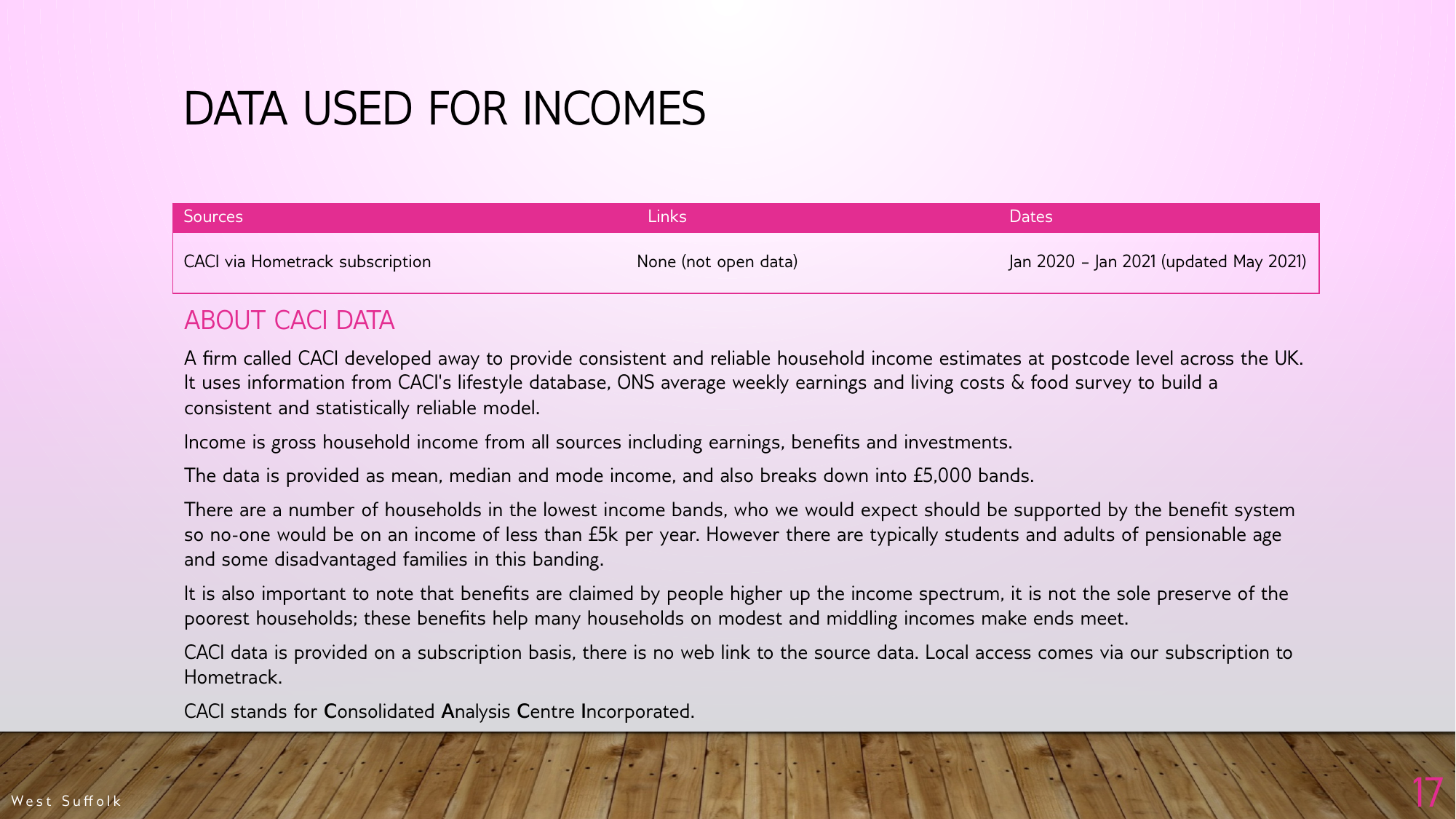

Data used for incomes
| Sources | Links | Dates |
| --- | --- | --- |
| CACI via Hometrack subscription | None (not open data) | Jan 2020 – Jan 2021 (updated May 2021) |
About caci data
A firm called CACI developed away to provide consistent and reliable household income estimates at postcode level across the UK. It uses information from CACI's lifestyle database, ONS average weekly earnings and living costs & food survey to build a consistent and statistically reliable model.
Income is gross household income from all sources including earnings, benefits and investments.
The data is provided as mean, median and mode income, and also breaks down into £5,000 bands.
There are a number of households in the lowest income bands, who we would expect should be supported by the benefit system so no-one would be on an income of less than £5k per year. However there are typically students and adults of pensionable age and some disadvantaged families in this banding.
It is also important to note that benefits are claimed by people higher up the income spectrum, it is not the sole preserve of the poorest households; these benefits help many households on modest and middling incomes make ends meet.
CACI data is provided on a subscription basis, there is no web link to the source data. Local access comes via our subscription to Hometrack.
CACI stands for Consolidated Analysis Centre Incorporated.
17
West Suffolk